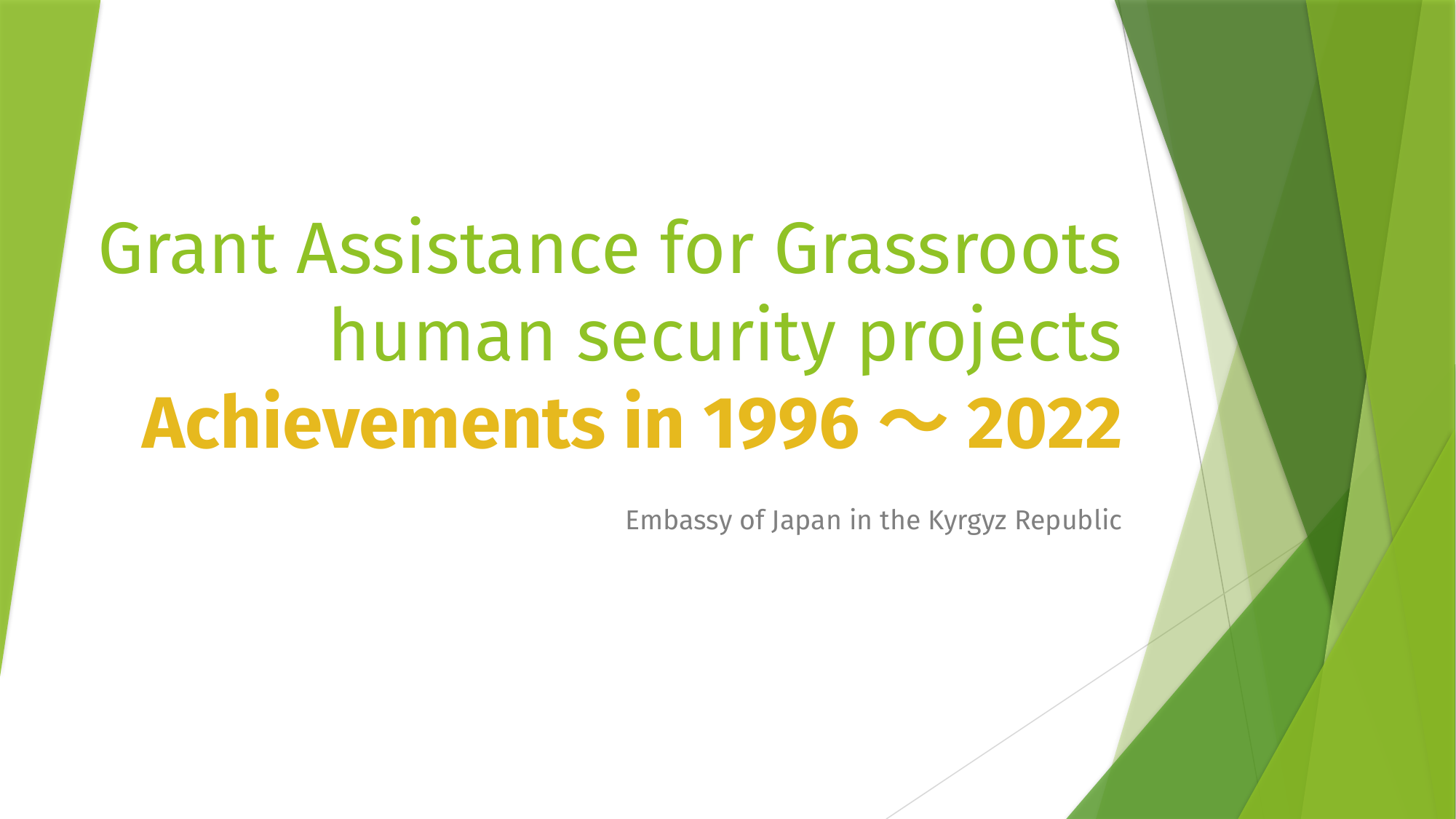

# Grant Assistance for Grassroots human security projects Achievements in 1996～2022
Embassy of Japan in the Kyrgyz Republic